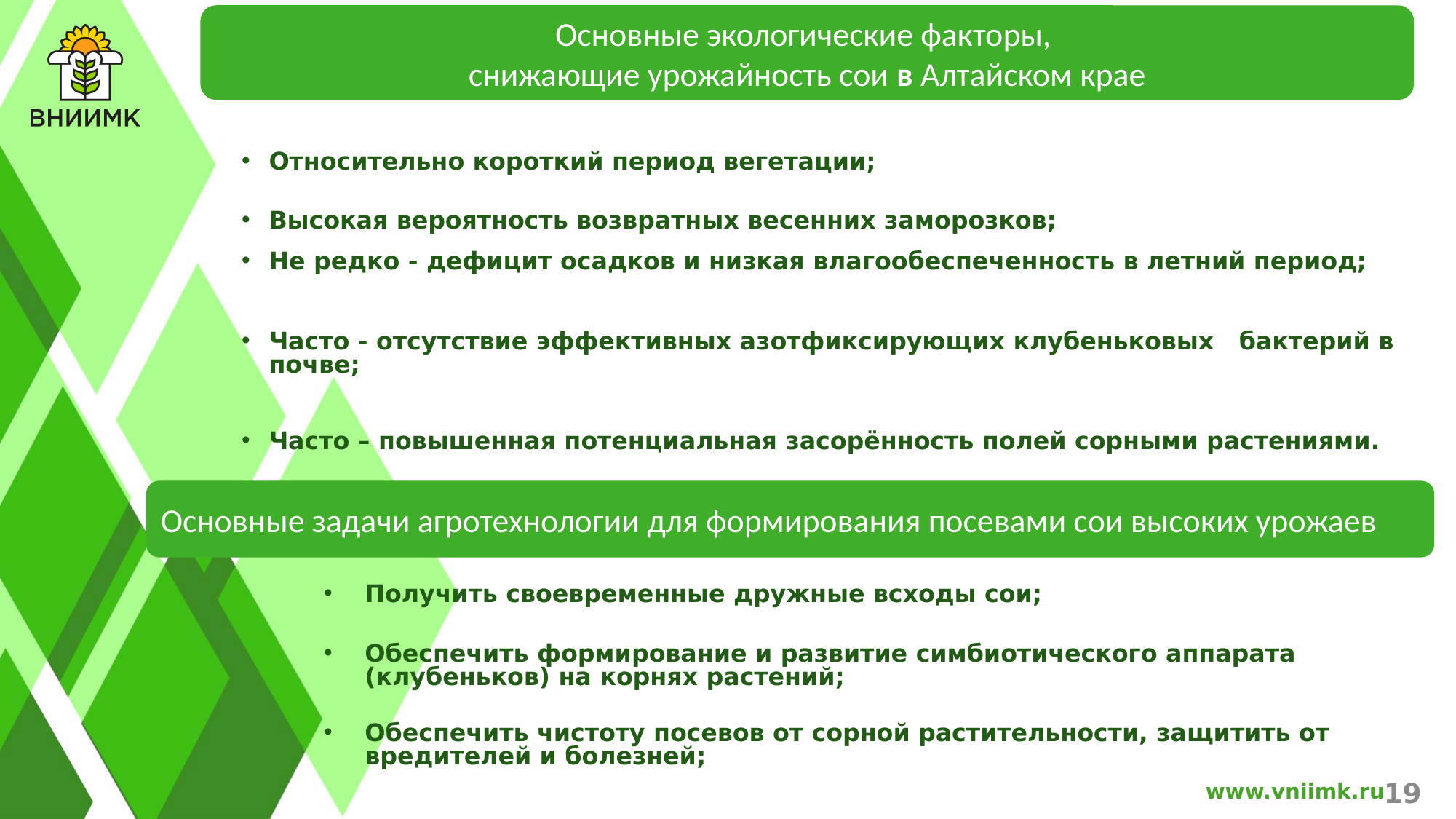

Основные экологические факторы,
снижающие урожайность сои в Алтайском крае
Относительно короткий период вегетации;
Высокая вероятность возвратных весенних заморозков;
Не редко - дефицит осадков и низкая влагообеспеченность в летний период;

Часто - отсутствие эффективных азотфиксирующих клубеньковых   бактерий в почве;

Часто – повышенная потенциальная засорённость полей сорными растениями.

Основные задачи агротехнологии для формирования посевами сои высоких урожаев

Получить своевременные дружные всходы сои;

Обеспечить формирование и развитие симбиотического аппарата (клубеньков) на корнях растений;

Обеспечить чистоту посевов от сорной растительности, защитить от вредителей и болезней;

19